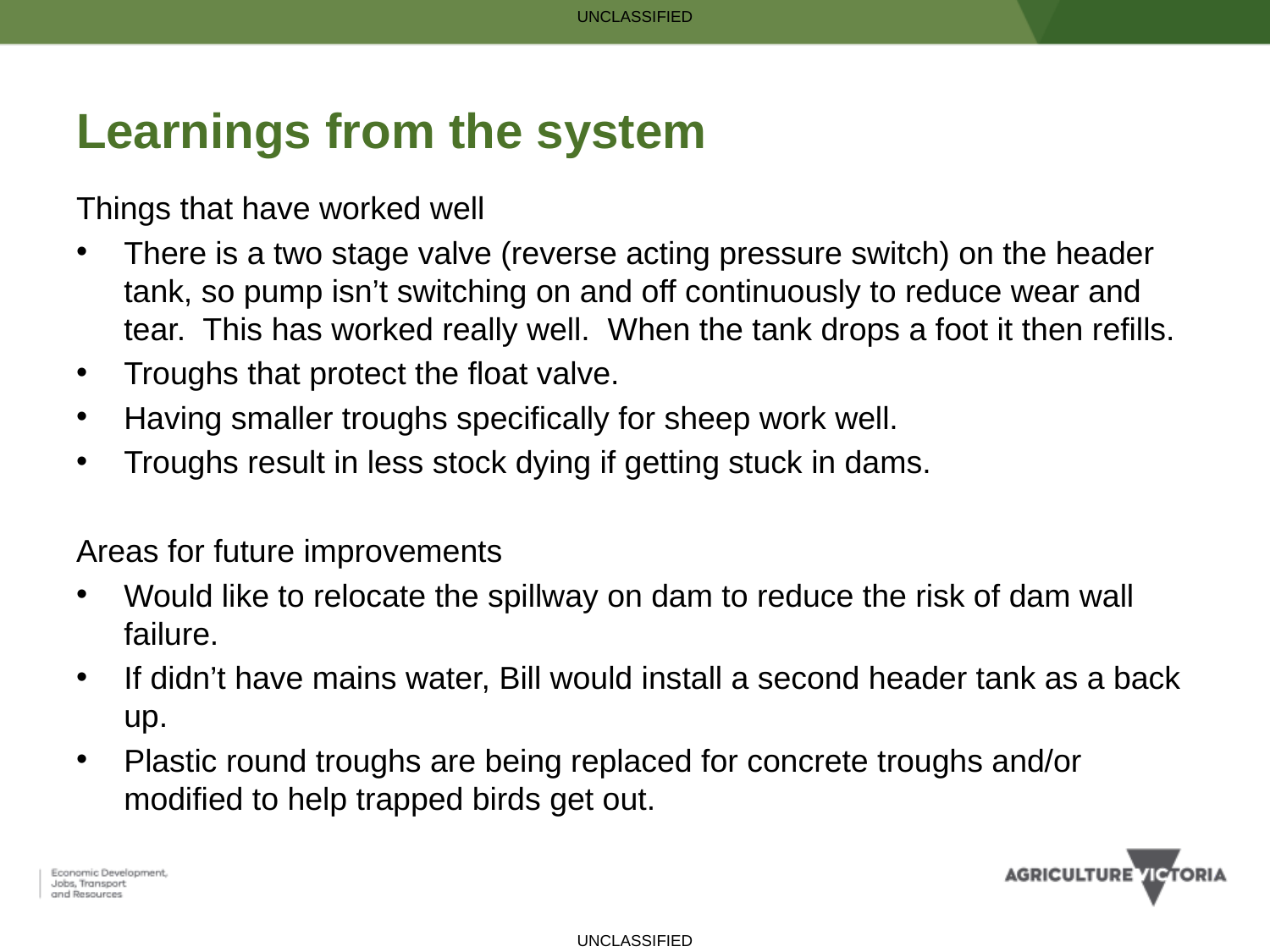

# Learnings from the system
Things that have worked well
There is a two stage valve (reverse acting pressure switch) on the header tank, so pump isn’t switching on and off continuously to reduce wear and tear.  This has worked really well.  When the tank drops a foot it then refills.
Troughs that protect the float valve.
Having smaller troughs specifically for sheep work well.
Troughs result in less stock dying if getting stuck in dams.

Areas for future improvements
Would like to relocate the spillway on dam to reduce the risk of dam wall failure.
If didn’t have mains water, Bill would install a second header tank as a back up.
Plastic round troughs are being replaced for concrete troughs and/or modified to help trapped birds get out.